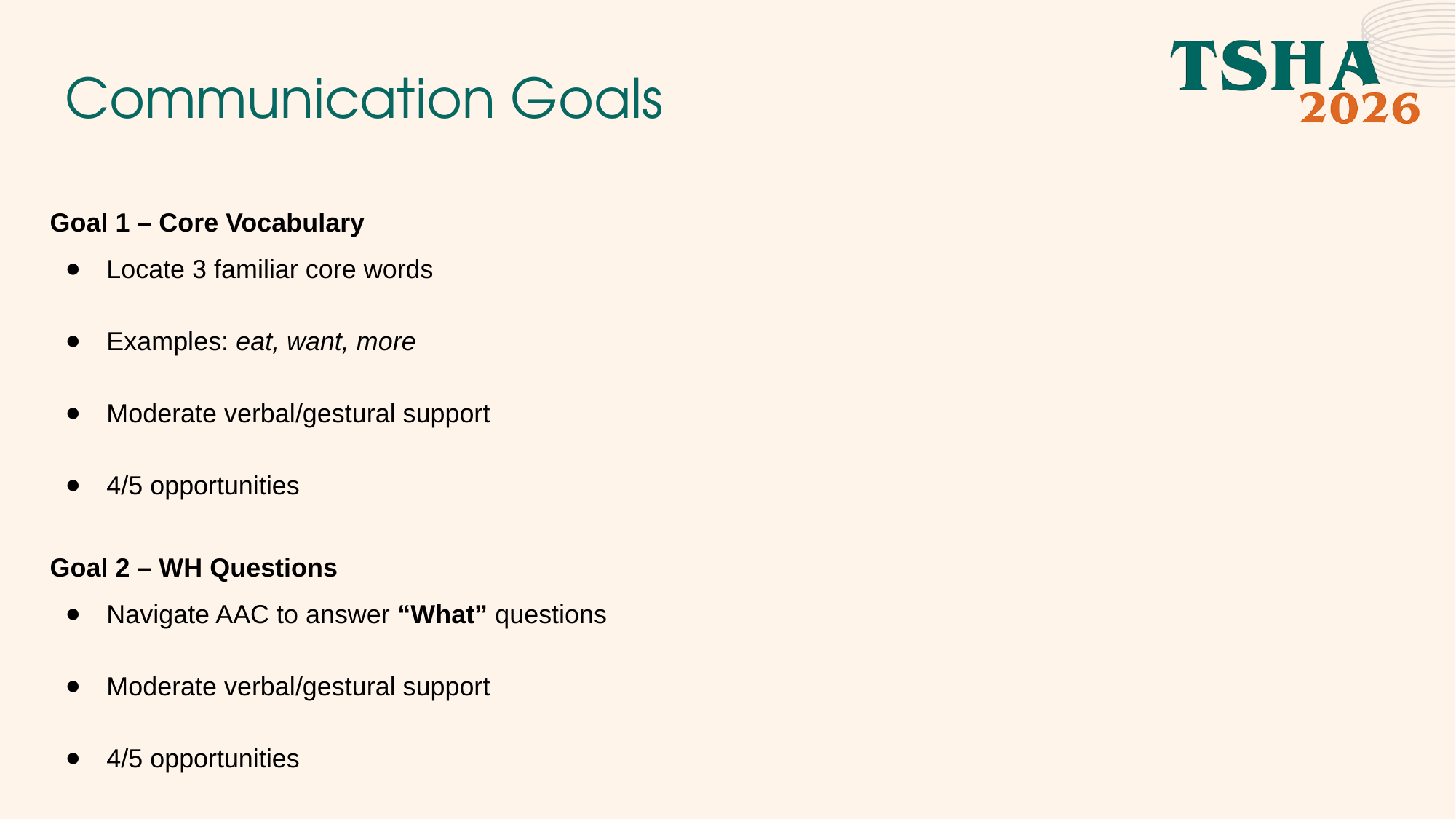

# Communication Goals
Goal 1 – Core Vocabulary
Locate 3 familiar core words
Examples: eat, want, more
Moderate verbal/gestural support
4/5 opportunities
Goal 2 – WH Questions
Navigate AAC to answer “What” questions
Moderate verbal/gestural support
4/5 opportunities